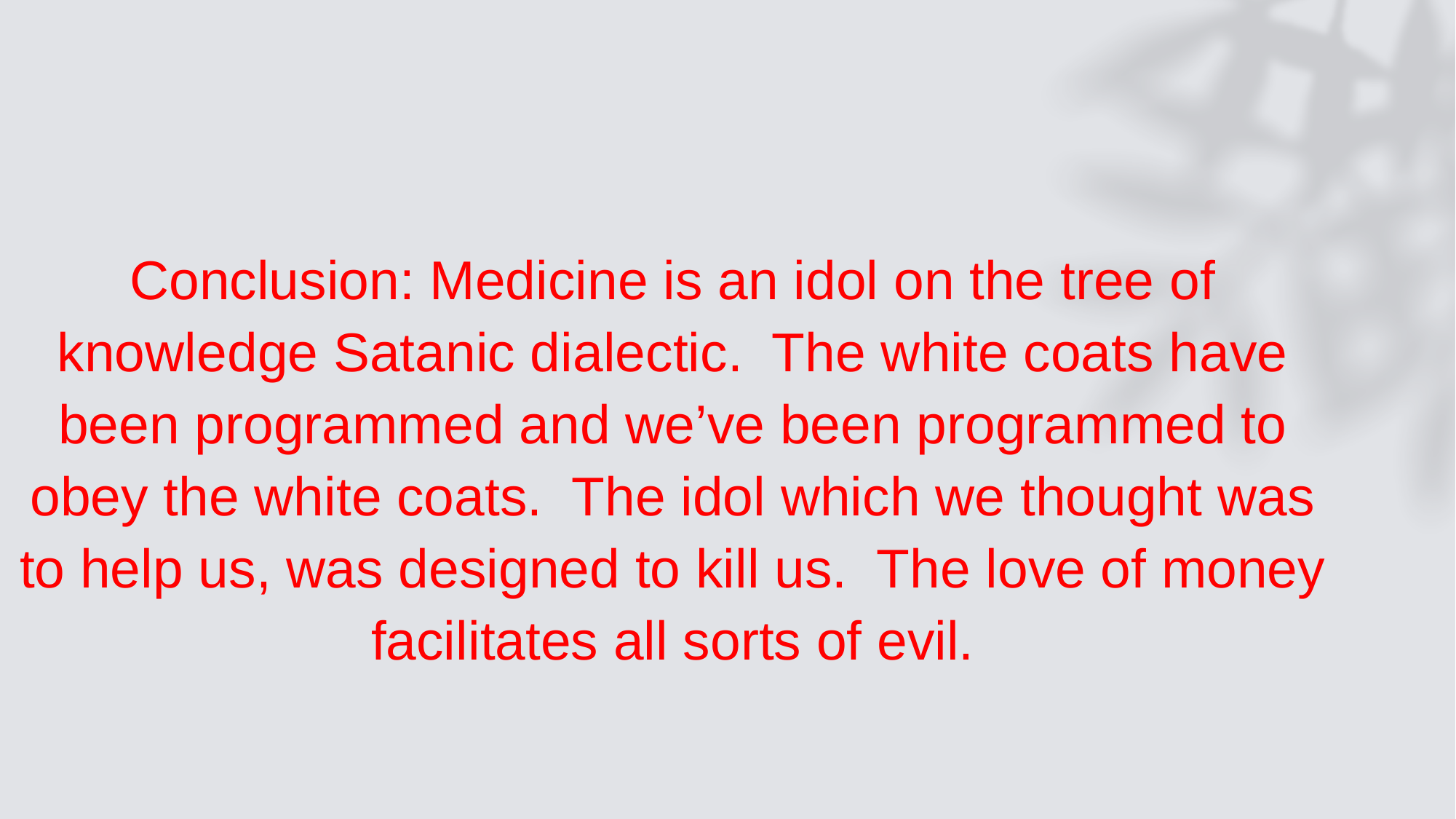

Conclusion: Medicine is an idol on the tree of knowledge Satanic dialectic.  The white coats have been programmed and we’ve been programmed to obey the white coats.  The idol which we thought was to help us, was designed to kill us.  The love of money facilitates all sorts of evil.